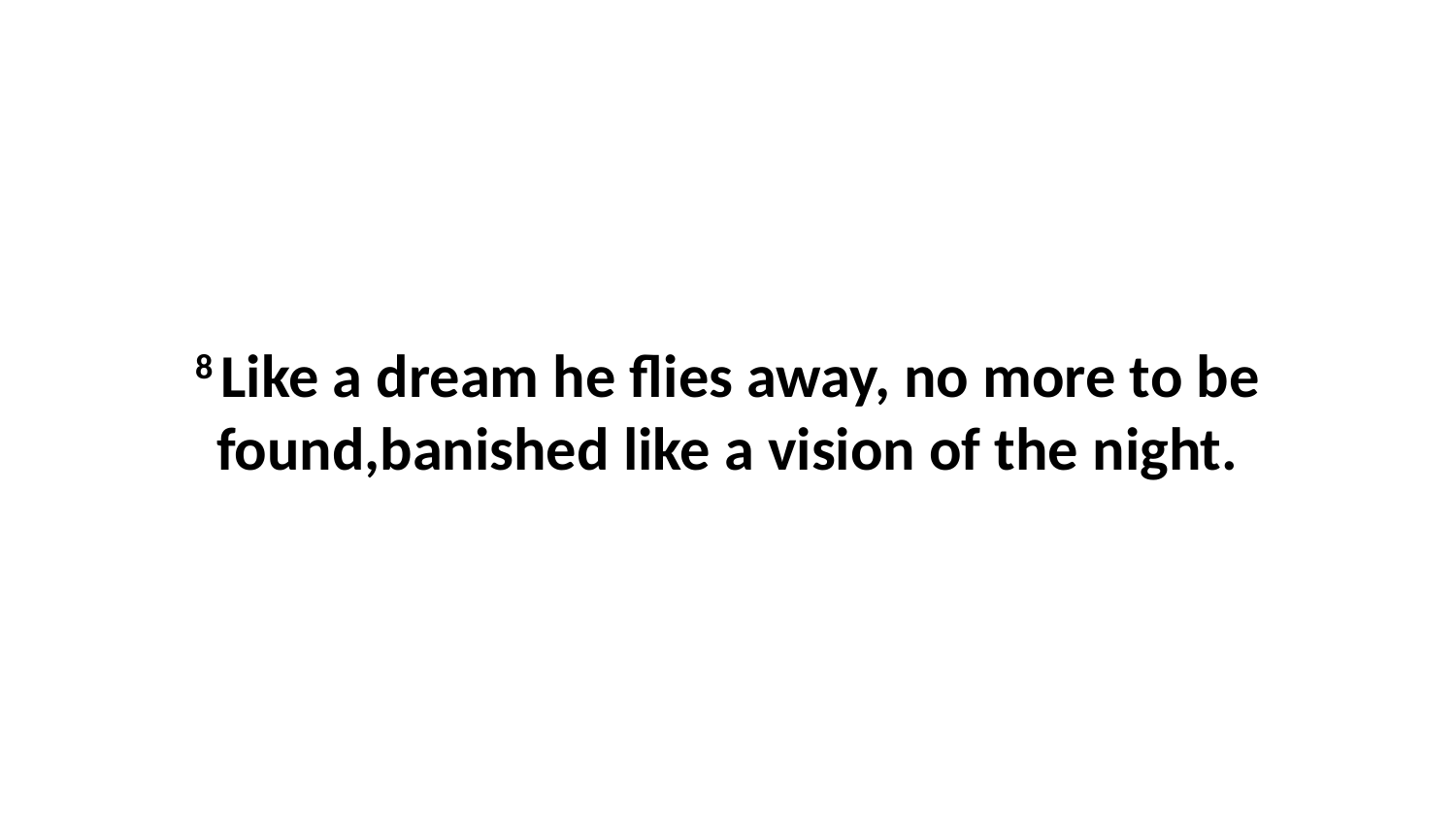

8 Like a dream he flies away, no more to be found,banished like a vision of the night.